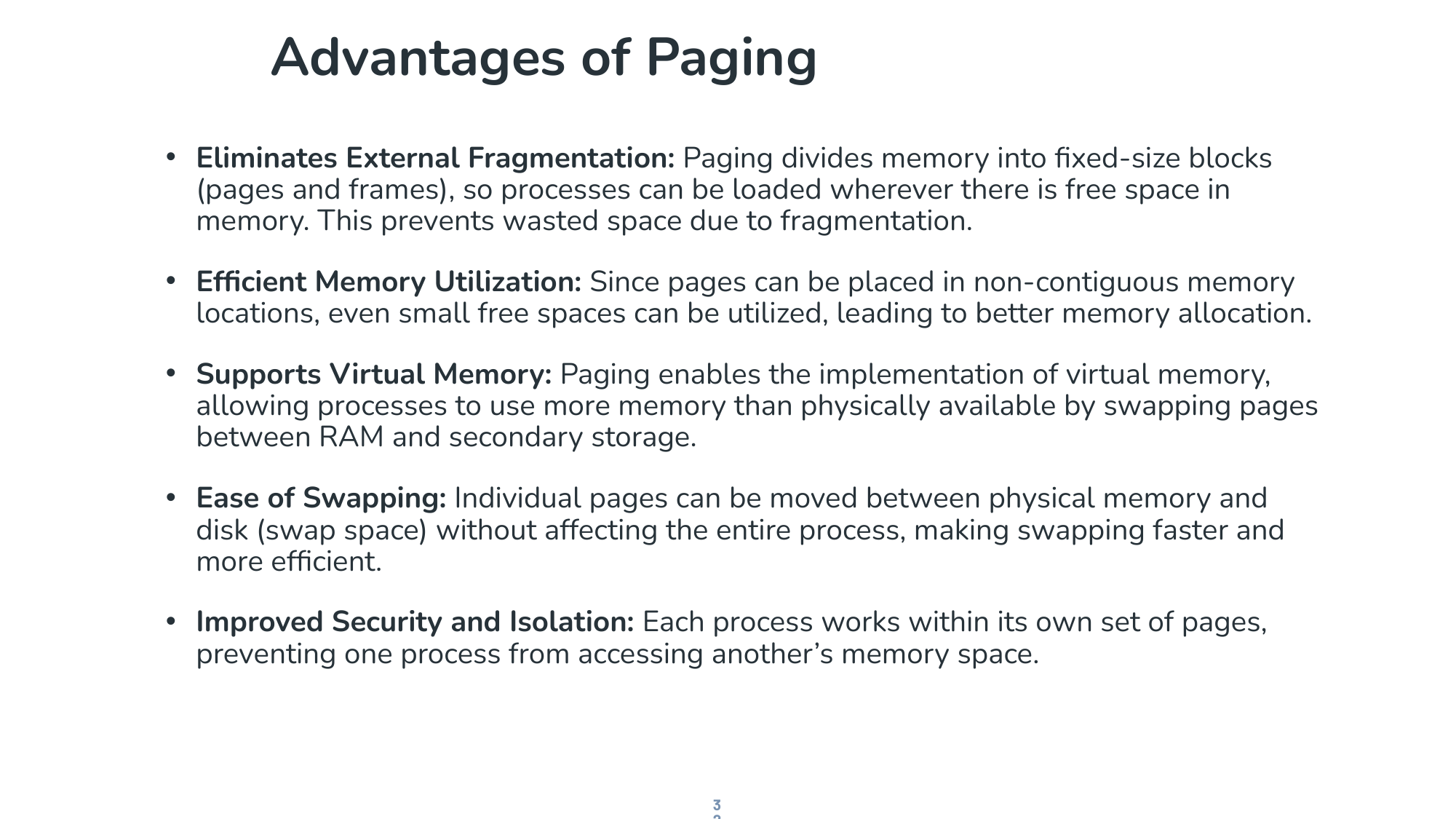

Advantages of Paging
Eliminates External Fragmentation: Paging divides memory into fixed-size blocks (pages and frames), so processes can be loaded wherever there is free space in memory. This prevents wasted space due to fragmentation.
Efficient Memory Utilization: Since pages can be placed in non-contiguous memory locations, even small free spaces can be utilized, leading to better memory allocation.
Supports Virtual Memory: Paging enables the implementation of virtual memory, allowing processes to use more memory than physically available by swapping pages between RAM and secondary storage.
Ease of Swapping: Individual pages can be moved between physical memory and disk (swap space) without affecting the entire process, making swapping faster and more efficient.
Improved Security and Isolation: Each process works within its own set of pages, preventing one process from accessing another’s memory space.

32